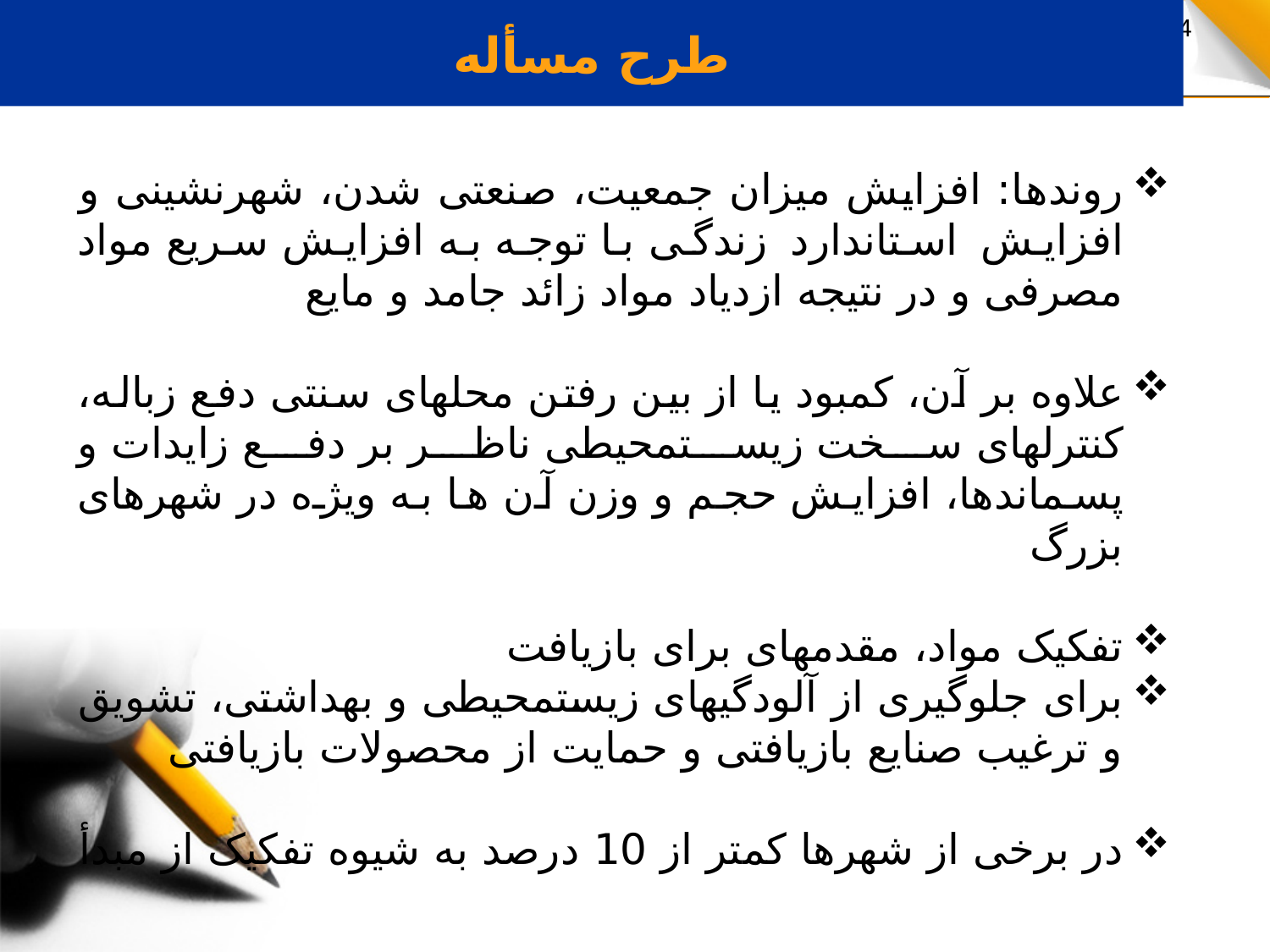

طرح مسأله
روندها: افزایش میزان جمعیت، صنعتی شدن، شهرنشینی و افزایش استاندارد زندگی با توجه به افزایش سریع مواد مصرفی و در نتیجه ازدیاد مواد زائد جامد و مایع

علاوه بر آن، کمبود یا از بین رفتن محل­های سنتی دفع زباله، کنترل­های سخت زیست­محیطی ناظر بر دفع زایدات و پسماندها، افزایش حجم و وزن آن ها به ویژه در شهرهای بزرگ

تفکیک مواد، مقدمه­ای برای بازیافت
برای جلوگیری از آلودگی­های زیست­محیطی و بهداشتی، تشویق و ترغیب صنایع بازیافتی و حمایت از محصولات بازیافتی

در برخی از شهرها کمتر از 10 درصد به شیوه تفکیک از مبدأ